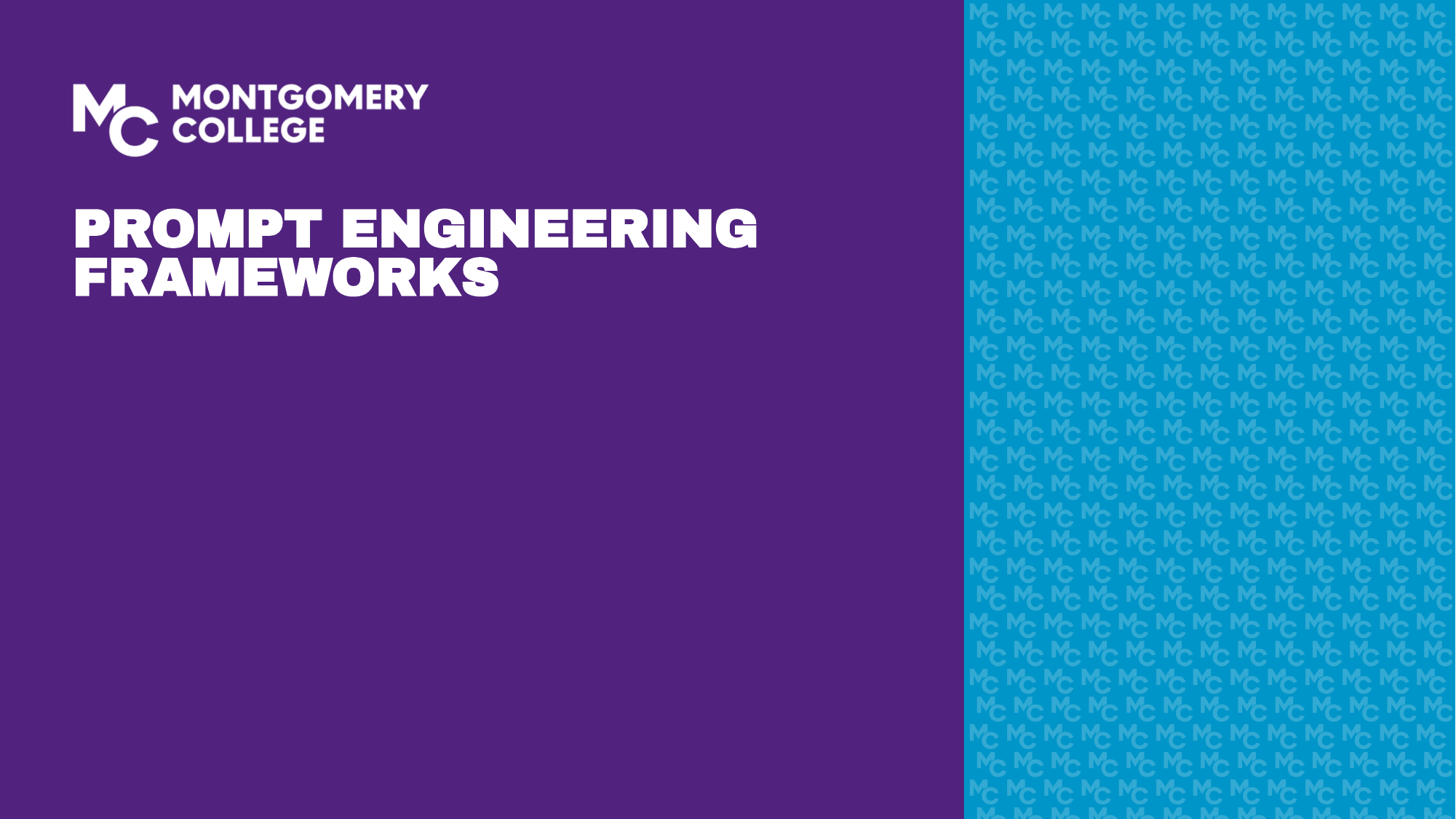

# Prompt Engineering Frameworks
54
June 13, 2026